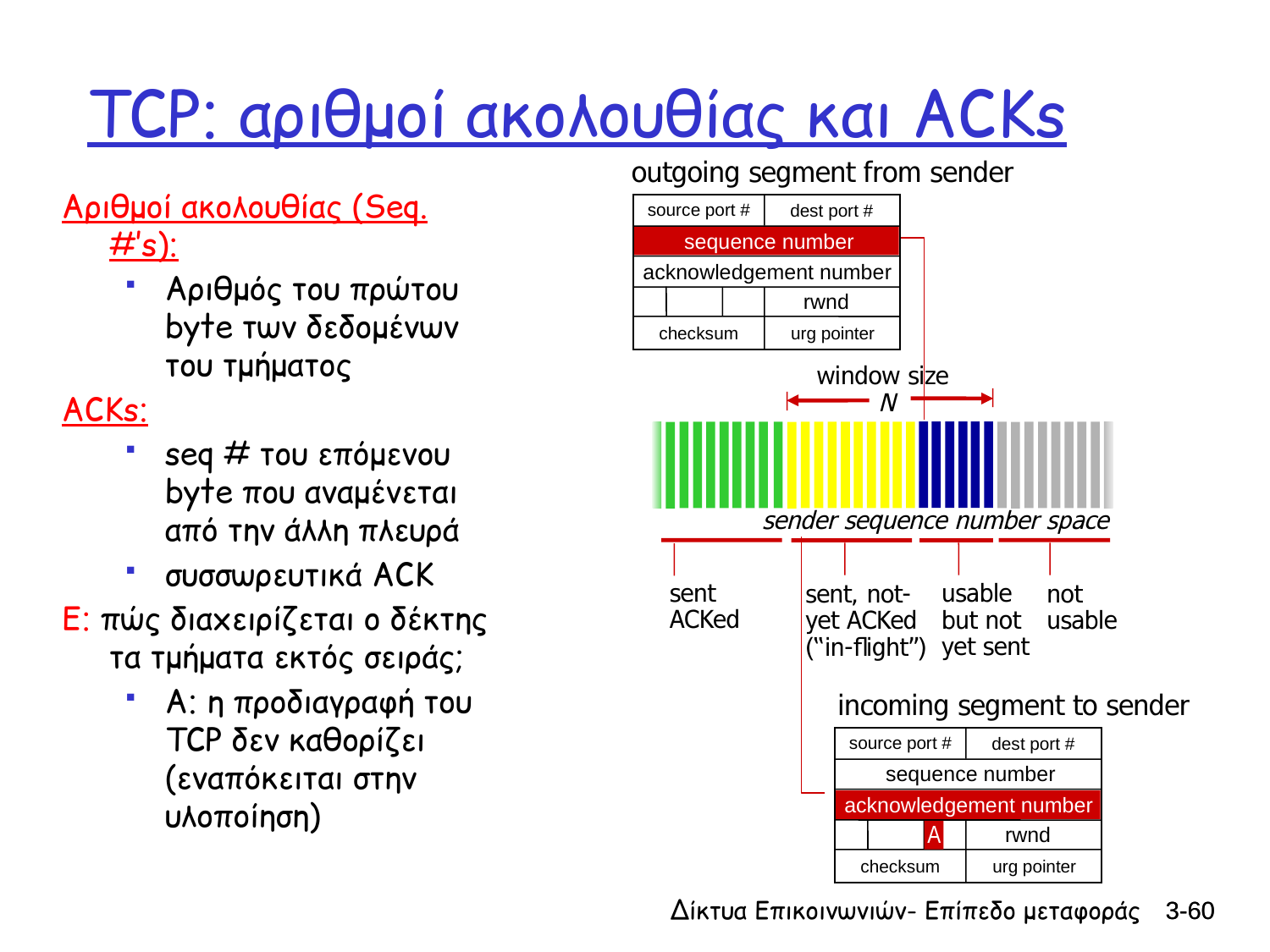

# TCP: αριθμοί ακολουθίας και ACKs
outgoing segment from sender
source port #
dest port #

sequence number

acknowledgement number

rwnd

checksum
urg pointer

Αριθμοί ακολουθίας (Seq. #’s):
Αριθμός του πρώτου byte των δεδομένων του τμήματος
ACKs:
seq # του επόμενου byte που αναμένεται από την άλλη πλευρά
συσσωρευτικά ACK
Ε: πώς διαχειρίζεται ο δέκτης τα τμήματα εκτός σειράς;
A: η προδιαγραφή του TCP δεν καθορίζει (εναπόκειται στην υλοποίηση)
window size
 N

sender sequence number space

incoming segment to sender
source port #
dest port #

sequence number

acknowledgement number

rwnd

checksum
urg pointer

sent
ACKed
usable
but not
yet sent
sent, not-yet ACKed
(“in-flight”)
not
usable
A

Δίκτυα Επικοινωνιών- Επίπεδο μεταφοράς
3-60
3-60